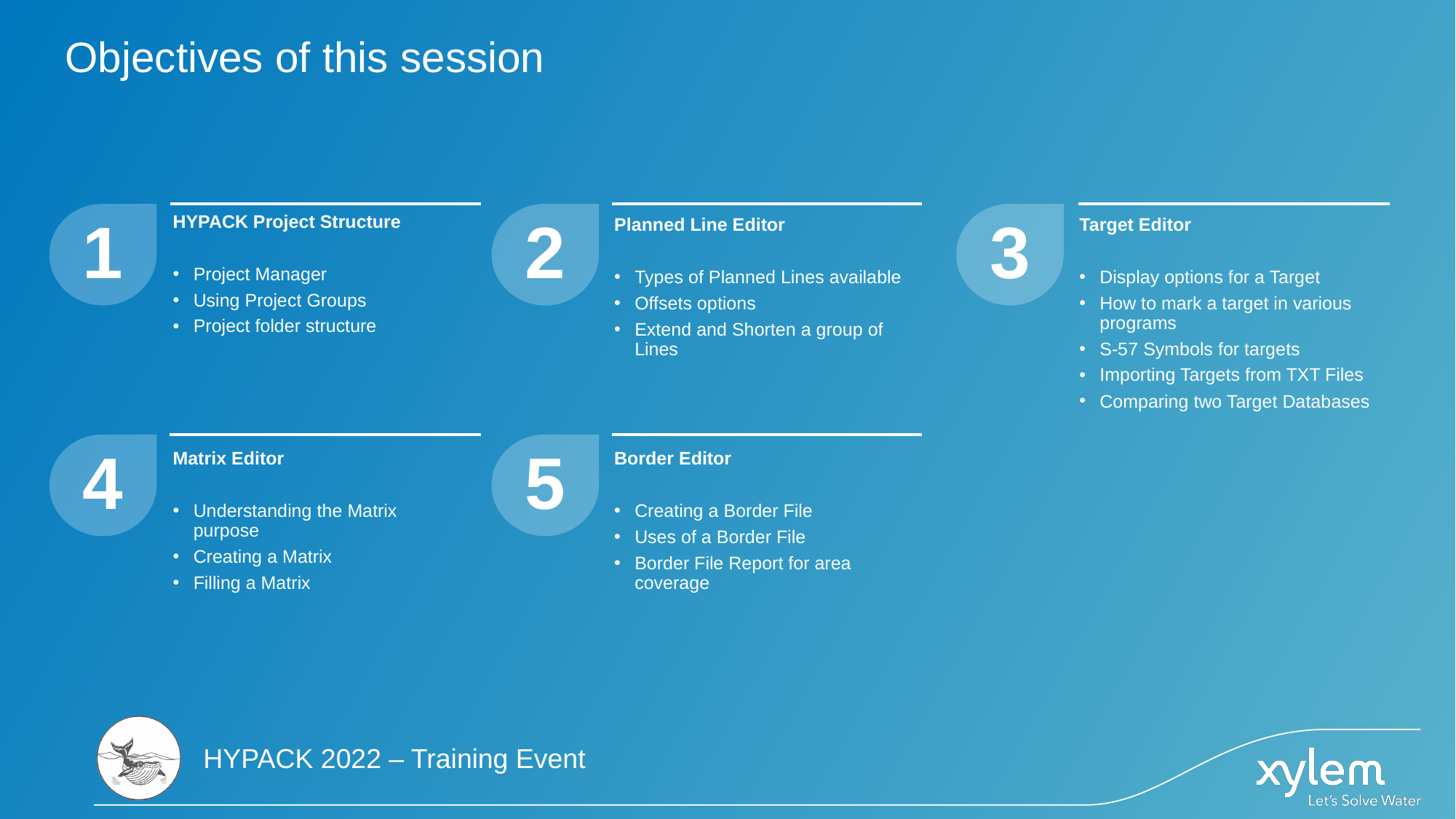

# Objectives of this session
1
2
3

HYPACK Project Structure

Project Manager
Using Project Groups
Project folder structure

Planned Line Editor

Types of Planned Lines available
Offsets options
Extend and Shorten a group of Lines

Target Editor

Display options for a Target
How to mark a target in various programs
S-57 Symbols for targets
Importing Targets from TXT Files
Comparing two Target Databases

4

5

Matrix Editor

Understanding the Matrix purpose
Creating a Matrix
Filling a Matrix

Border Editor

Creating a Border File
Uses of a Border File
Border File Report for area coverage